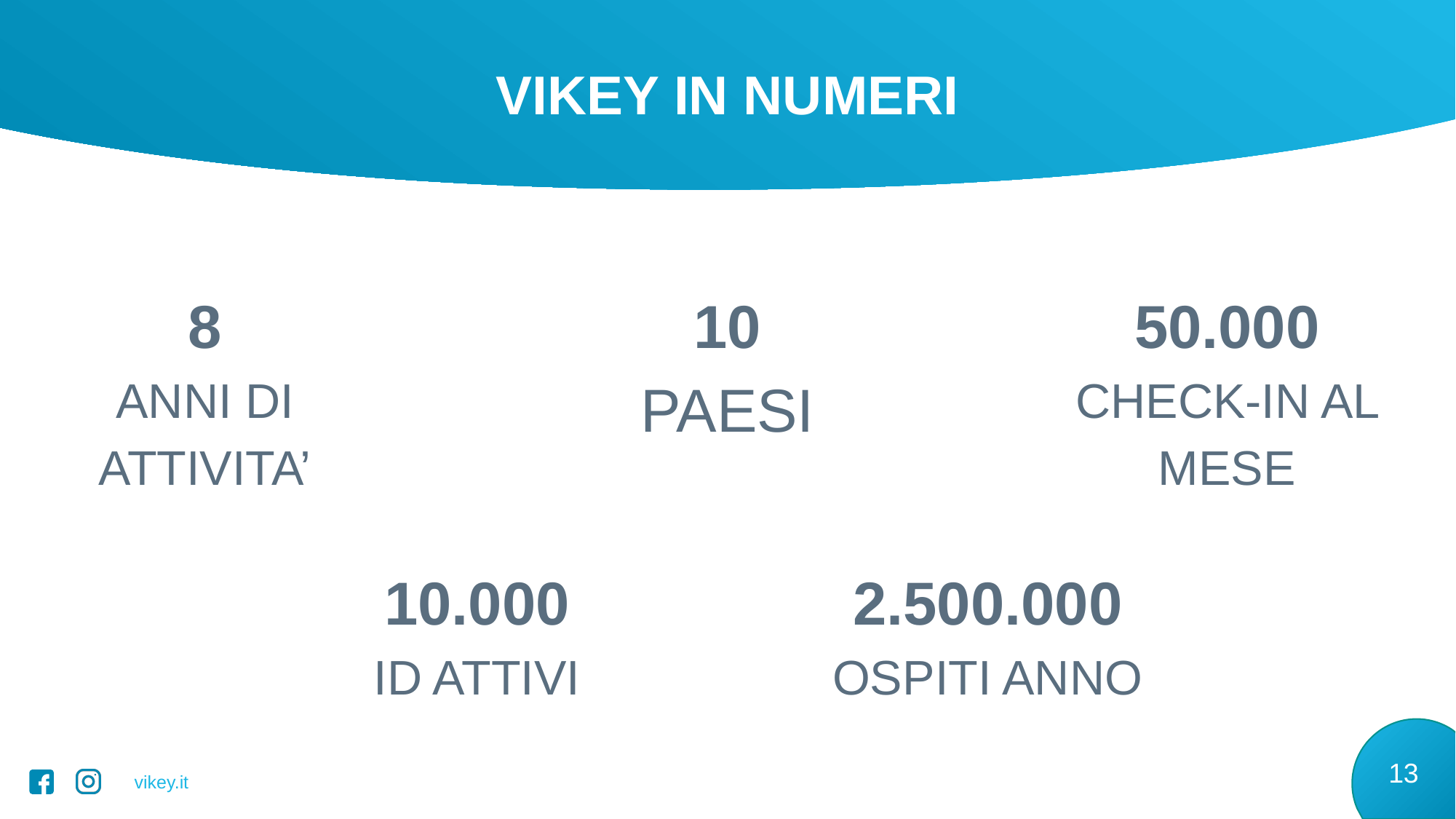

VIKEY IN NUMERI
8
ANNI DI ATTIVITA’
10
PAESI
50.000
CHECK-IN AL MESE
10.000
ID ATTIVI
2.500.000
OSPITI ANNO